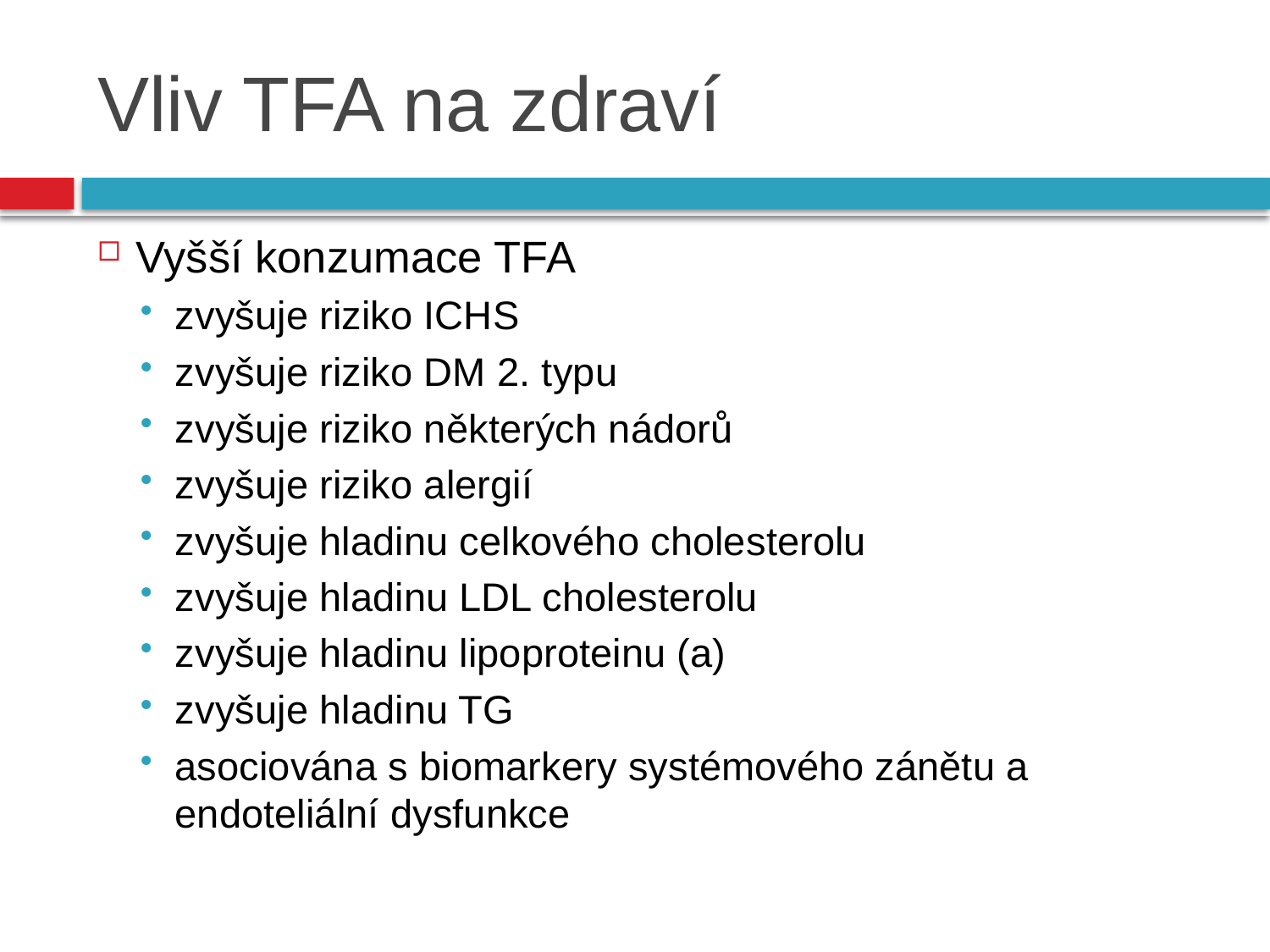

# Vliv TFA na zdraví
Vyšší konzumace TFA
zvyšuje riziko ICHS
zvyšuje riziko DM 2. typu
zvyšuje riziko některých nádorů
zvyšuje riziko alergií
zvyšuje hladinu celkového cholesterolu
zvyšuje hladinu LDL cholesterolu
zvyšuje hladinu lipoproteinu (a)
zvyšuje hladinu TG
asociována s biomarkery systémového zánětu a endoteliální dysfunkce